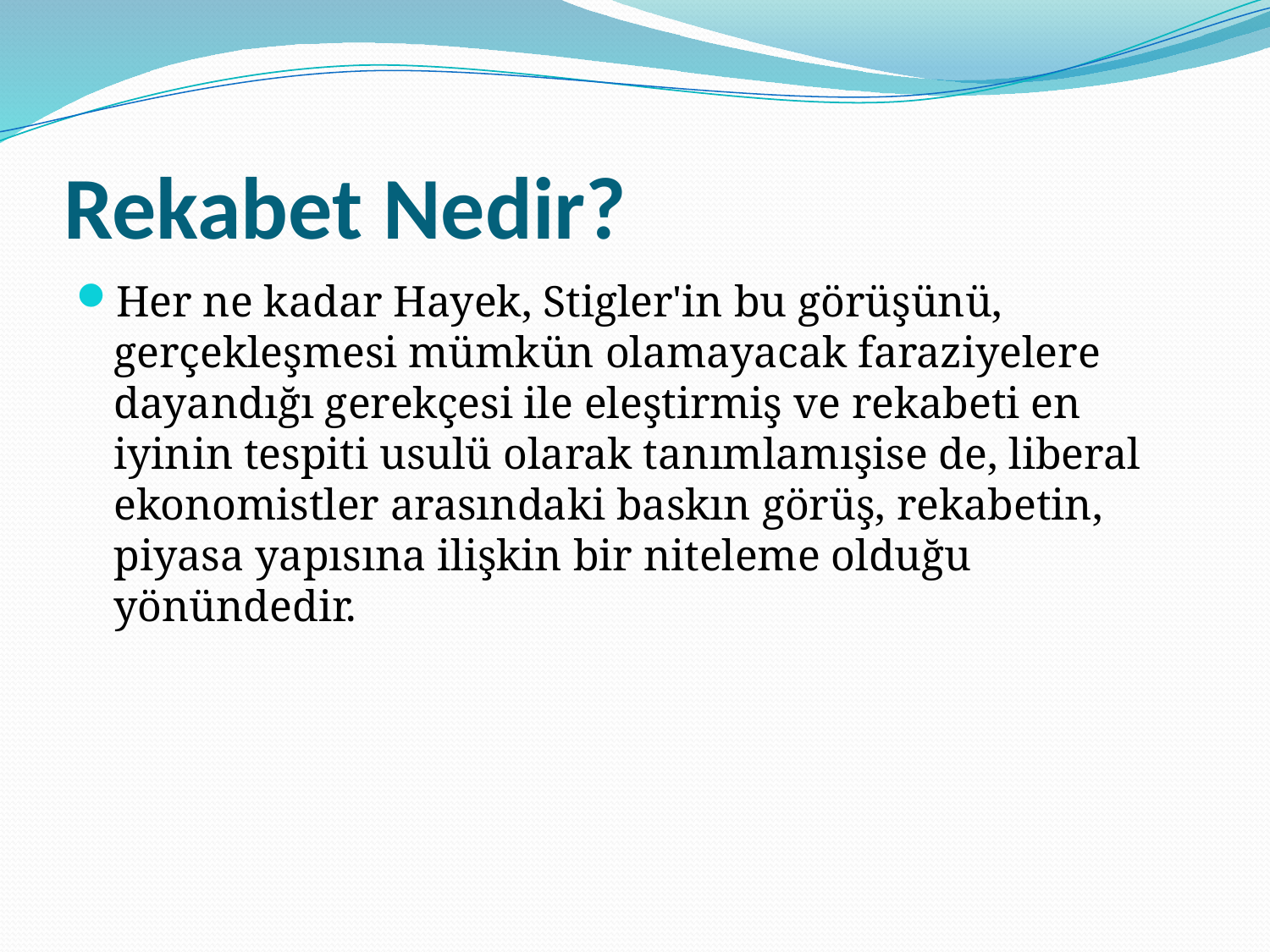

# Rekabet Nedir?
Her ne kadar Hayek, Stigler'in bu görüşünü, gerçekleşmesi mümkün olamayacak faraziyelere dayandığı gerekçesi ile eleştirmiş ve rekabeti en iyinin tespiti usulü olarak tanımlamışise de, liberal ekonomistler arasındaki baskın görüş, rekabetin, piyasa yapısına ilişkin bir niteleme olduğu yönündedir.